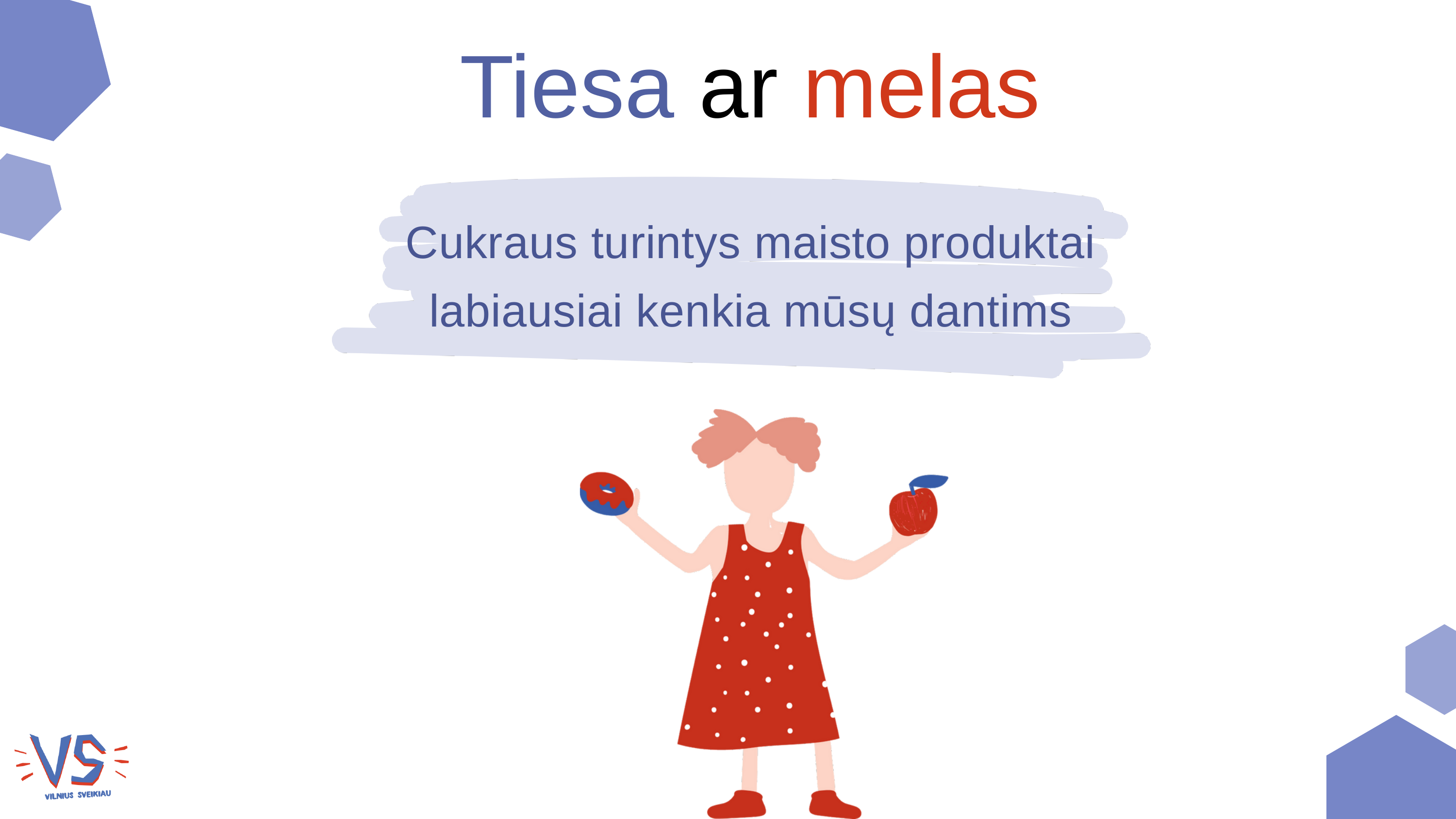

Tiesa ar melas

Cukraus turintys maisto produktai labiausiai kenkia mūsų dantims